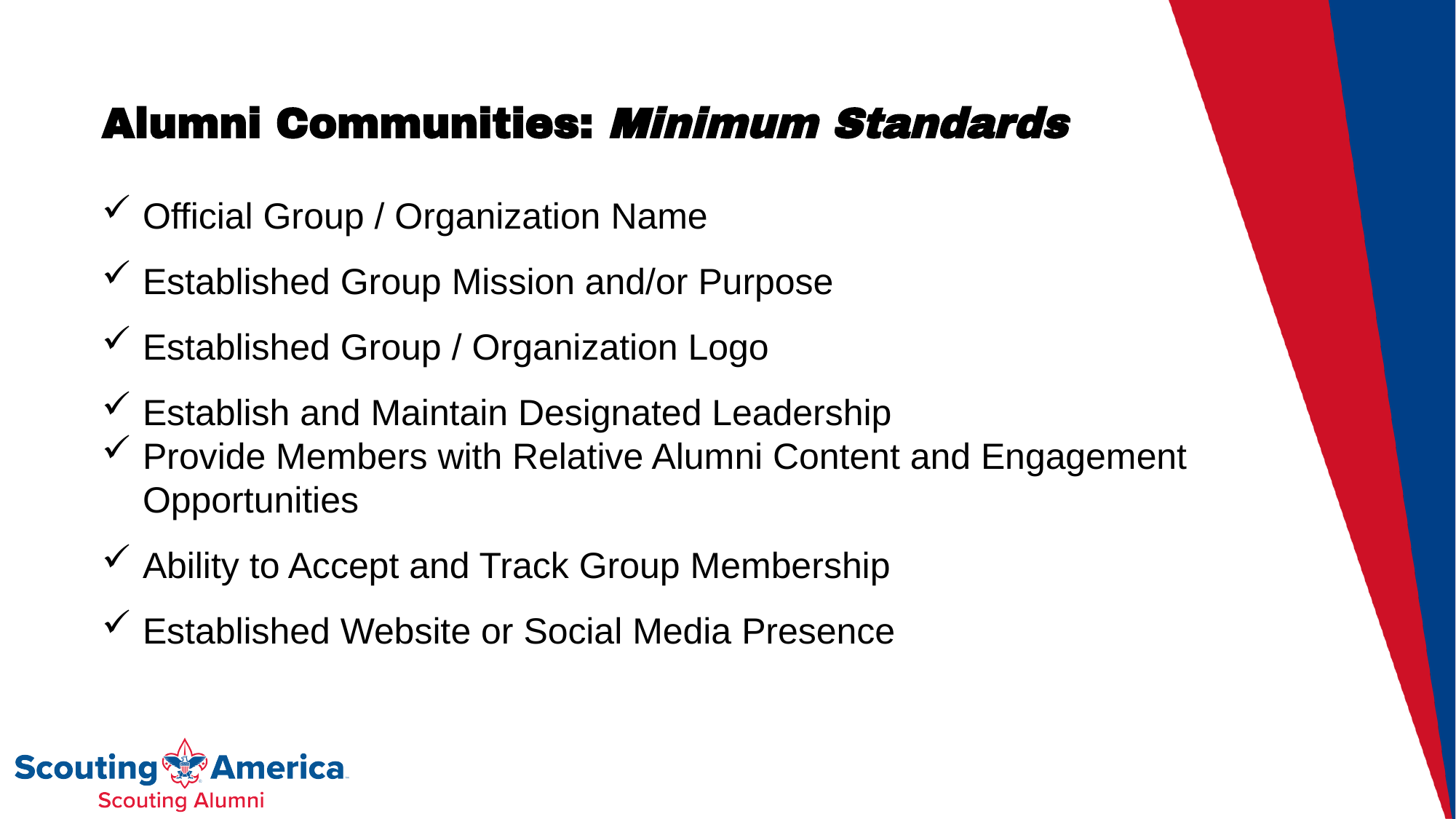

Alumni Communities: Minimum Standards
Official Group / Organization Name
Established Group Mission and/or Purpose
Established Group / Organization Logo
Establish and Maintain Designated Leadership
Provide Members with Relative Alumni Content and Engagement Opportunities
Ability to Accept and Track Group Membership
Established Website or Social Media Presence